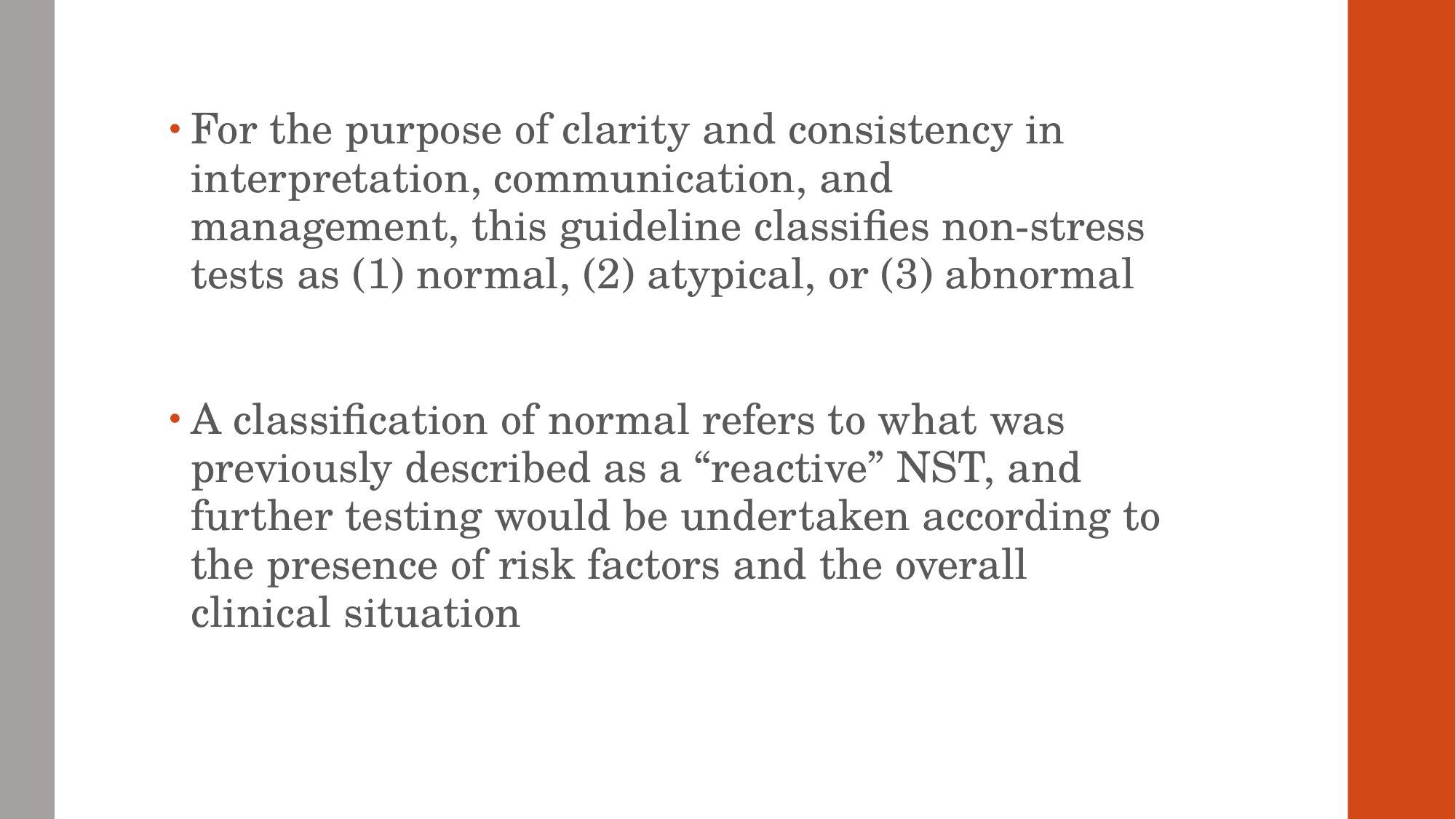

#
For the purpose of clarity and consistency in interpretation, communication, and management, this guideline classifies non-stress tests as (1) normal, (2) atypical, or (3) abnormal

A classification of normal refers to what was previously described as a “reactive” NST, and further testing would be undertaken according to the presence of risk factors and the overall clinical situation